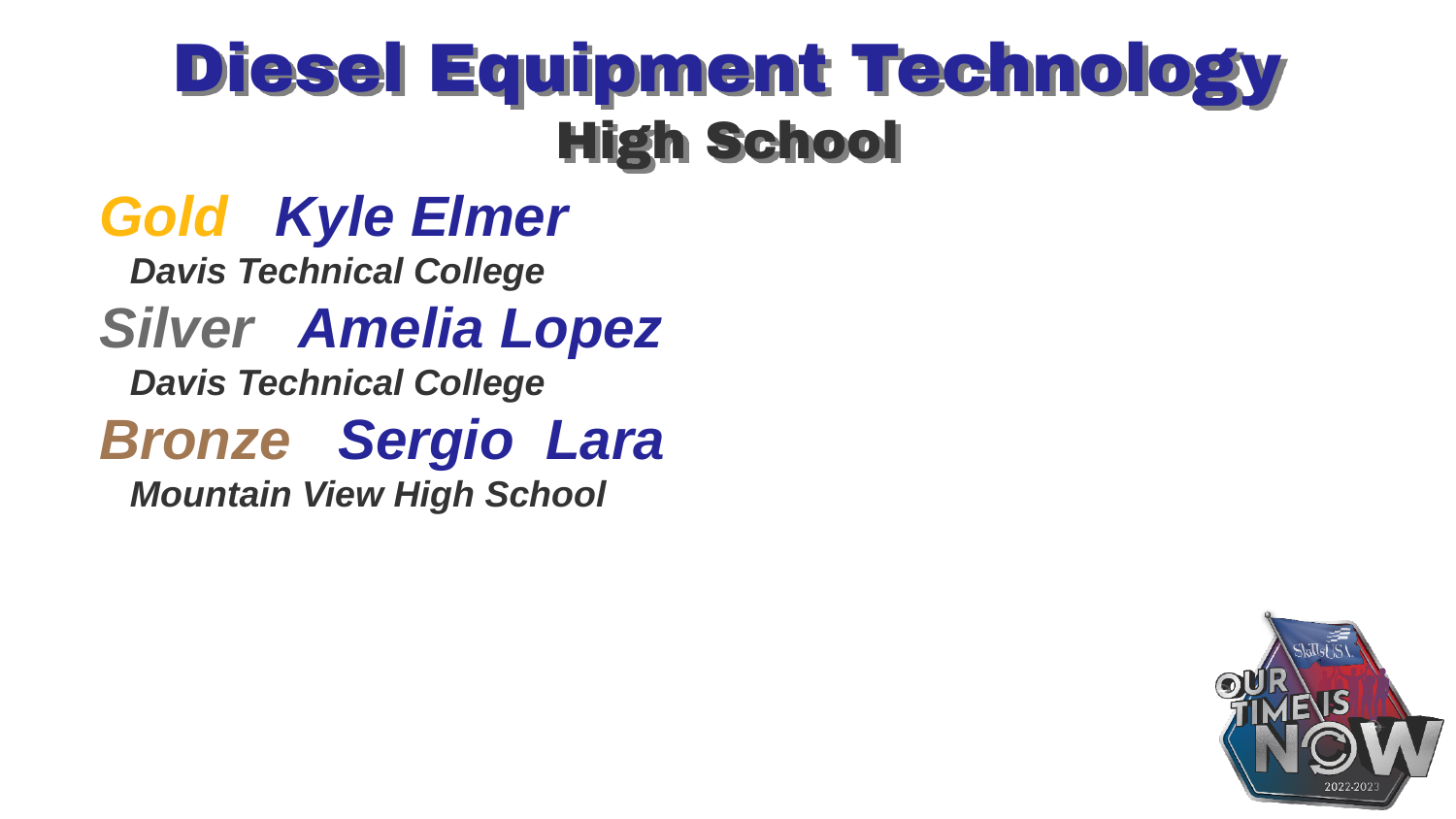

# Diesel Equipment Technology High School
Gold   Kyle Elmer
   Davis Technical College
Silver   Amelia Lopez
   Davis Technical College
Bronze   Sergio  Lara
   Mountain View High School